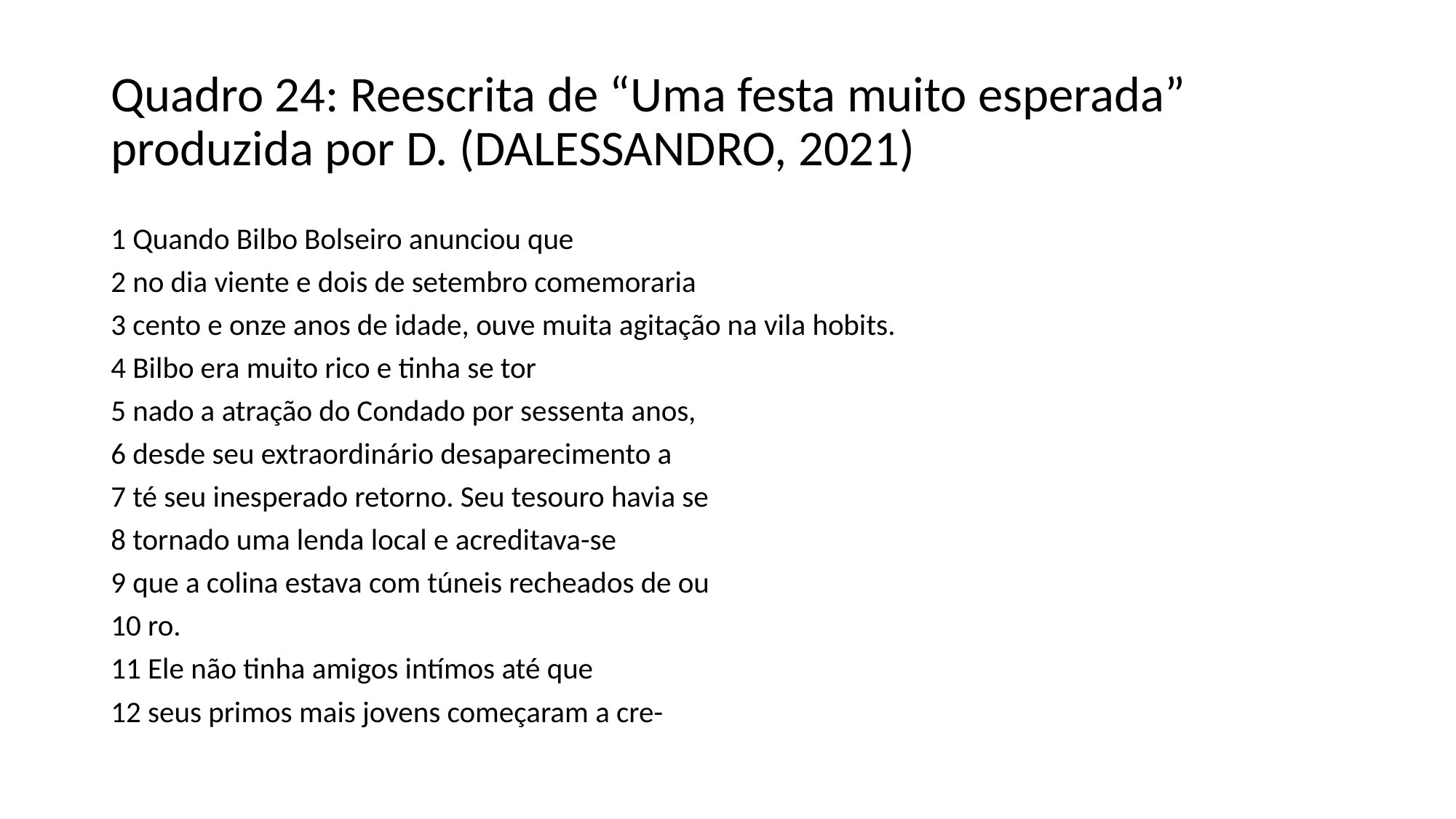

# Quadro 24: Reescrita de “Uma festa muito esperada” produzida por D. (DALESSANDRO, 2021)
1 Quando Bilbo Bolseiro anunciou que
2 no dia viente e dois de setembro comemoraria
3 cento e onze anos de idade, ouve muita agitação na vila hobits.
4 Bilbo era muito rico e tinha se tor
5 nado a atração do Condado por sessenta anos,
6 desde seu extraordinário desaparecimento a
7 té seu inesperado retorno. Seu tesouro havia se
8 tornado uma lenda local e acreditava-se
9 que a colina estava com túneis recheados de ou
10 ro.
11 Ele não tinha amigos intímos até que
12 seus primos mais jovens começaram a cre-